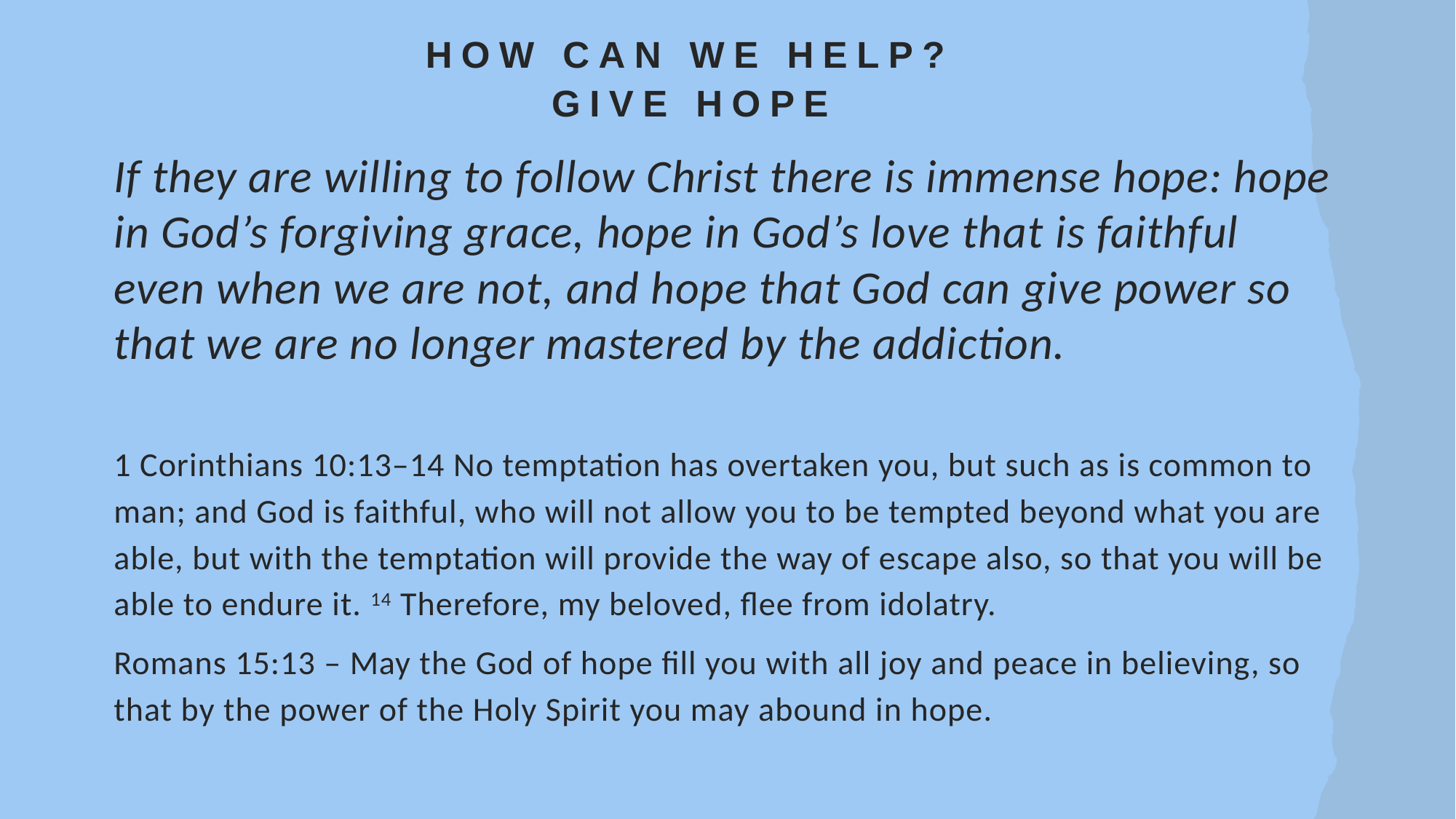

# How can we help? Give Hope
If they are willing to follow Christ there is immense hope: hope in God’s forgiving grace, hope in God’s love that is faithful even when we are not, and hope that God can give power so that we are no longer mastered by the addiction.

1 Corinthians 10:13–14 No temptation has overtaken you, but such as is common to man; and God is faithful, who will not allow you to be tempted beyond what you are able, but with the temptation will provide the way of escape also, so that you will be able to endure it. 14 Therefore, my beloved, flee from idolatry.
Romans 15:13 – May the God of hope fill you with all joy and peace in believing, so that by the power of the Holy Spirit you may abound in hope.